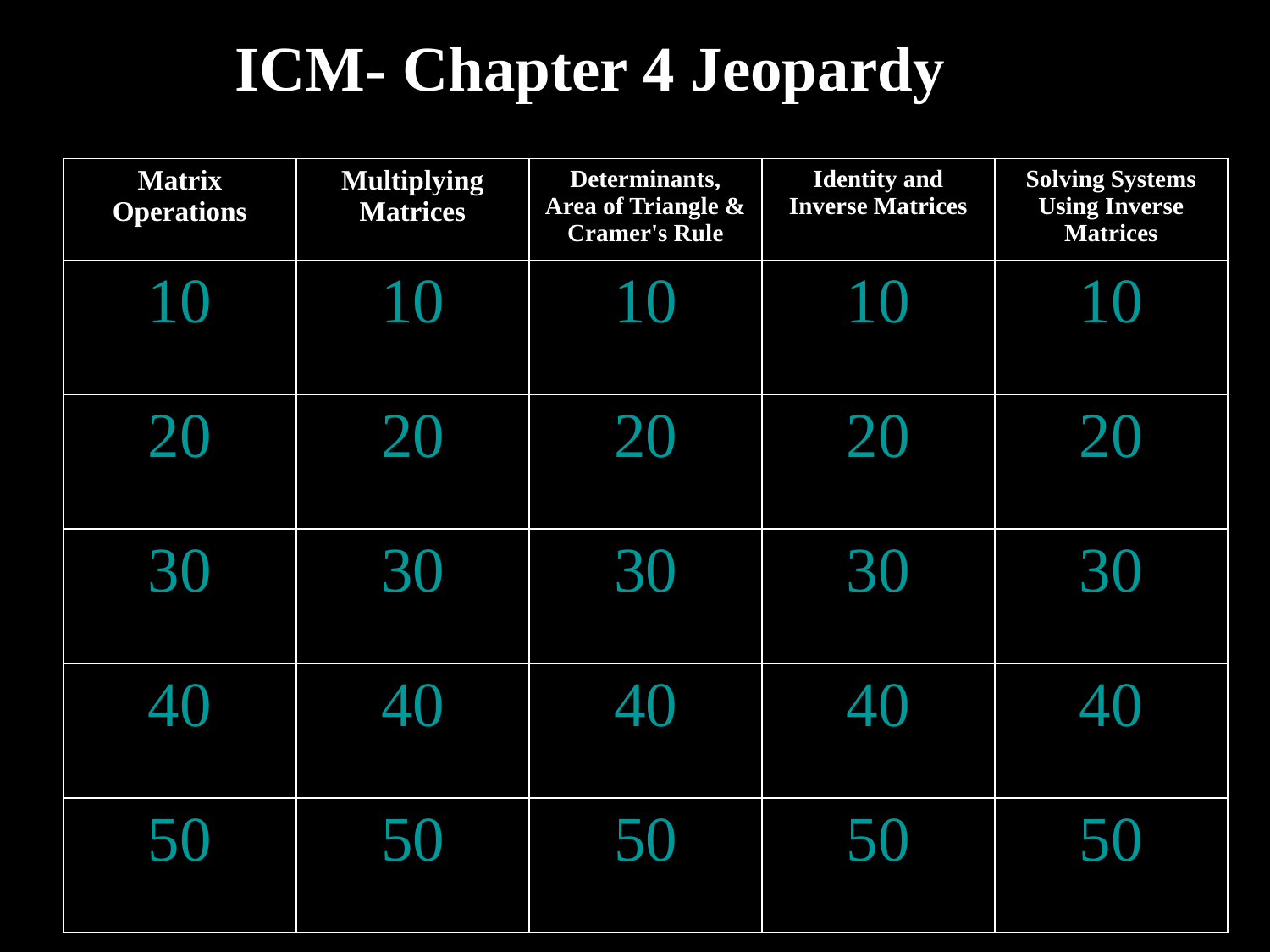

ICM- Chapter 4 Jeopardy
| Matrix Operations | Multiplying Matrices | Determinants, Area of Triangle & Cramer's Rule | Identity and Inverse Matrices | Solving Systems Using Inverse Matrices |
| --- | --- | --- | --- | --- |
| 10 | 10 | 10 | 10 | 10 |
| 20 | 20 | 20 | 20 | 20 |
| 30 | 30 | 30 | 30 | 30 |
| 40 | 40 | 40 | 40 | 40 |
| 50 | 50 | 50 | 50 | 50 |